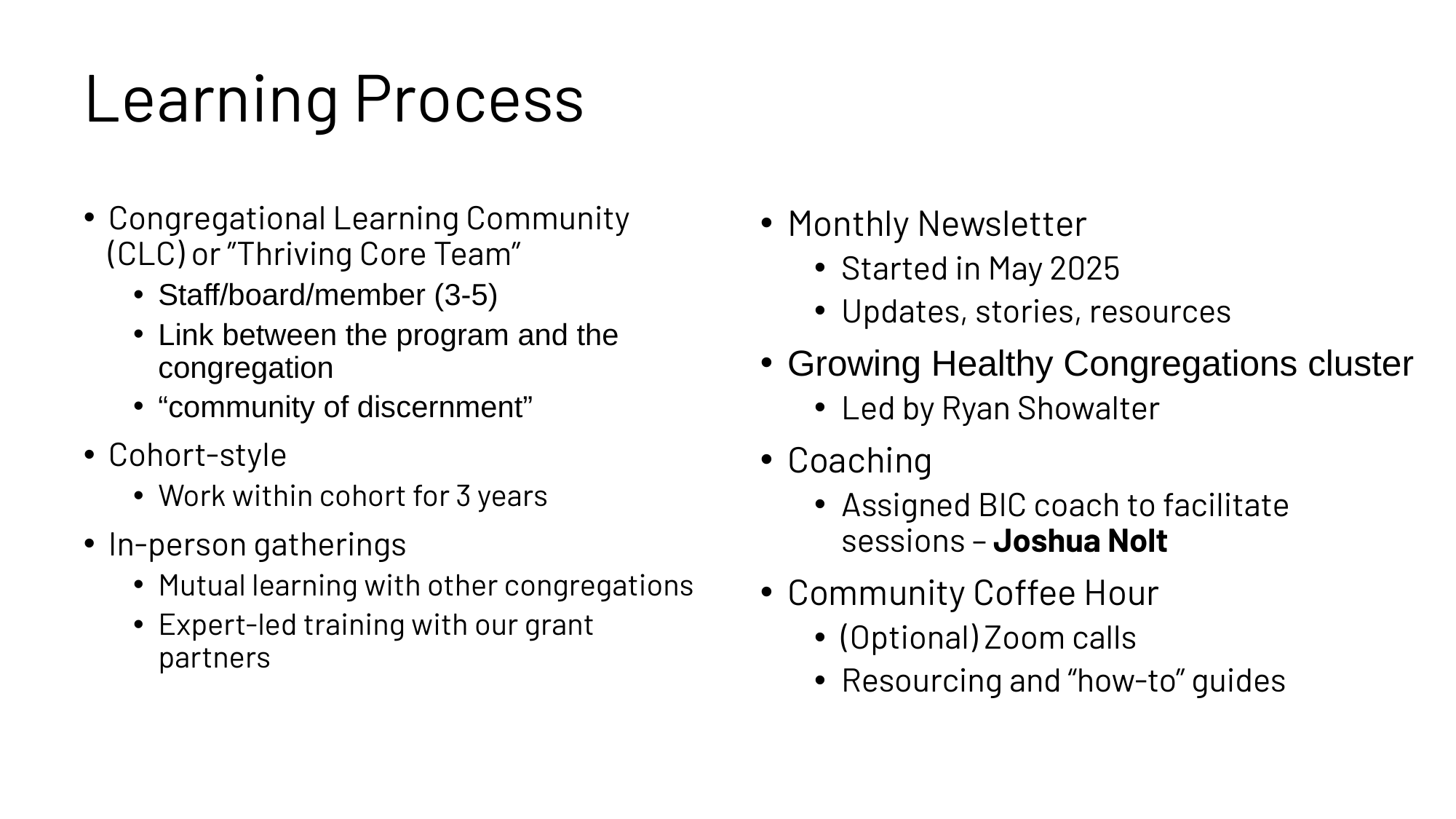

# Learning Process
Congregational Learning Community (CLC) or ”Thriving Core Team”
Staff/board/member (3-5)
Link between the program and the congregation
“community of discernment”
Cohort-style
Work within cohort for 3 years
In-person gatherings
Mutual learning with other congregations
Expert-led training with our grant partners
Monthly Newsletter
Started in May 2025
Updates, stories, resources
Growing Healthy Congregations cluster
Led by Ryan Showalter
Coaching
Assigned BIC coach to facilitate sessions – Joshua Nolt
Community Coffee Hour
(Optional) Zoom calls
Resourcing and “how-to” guides